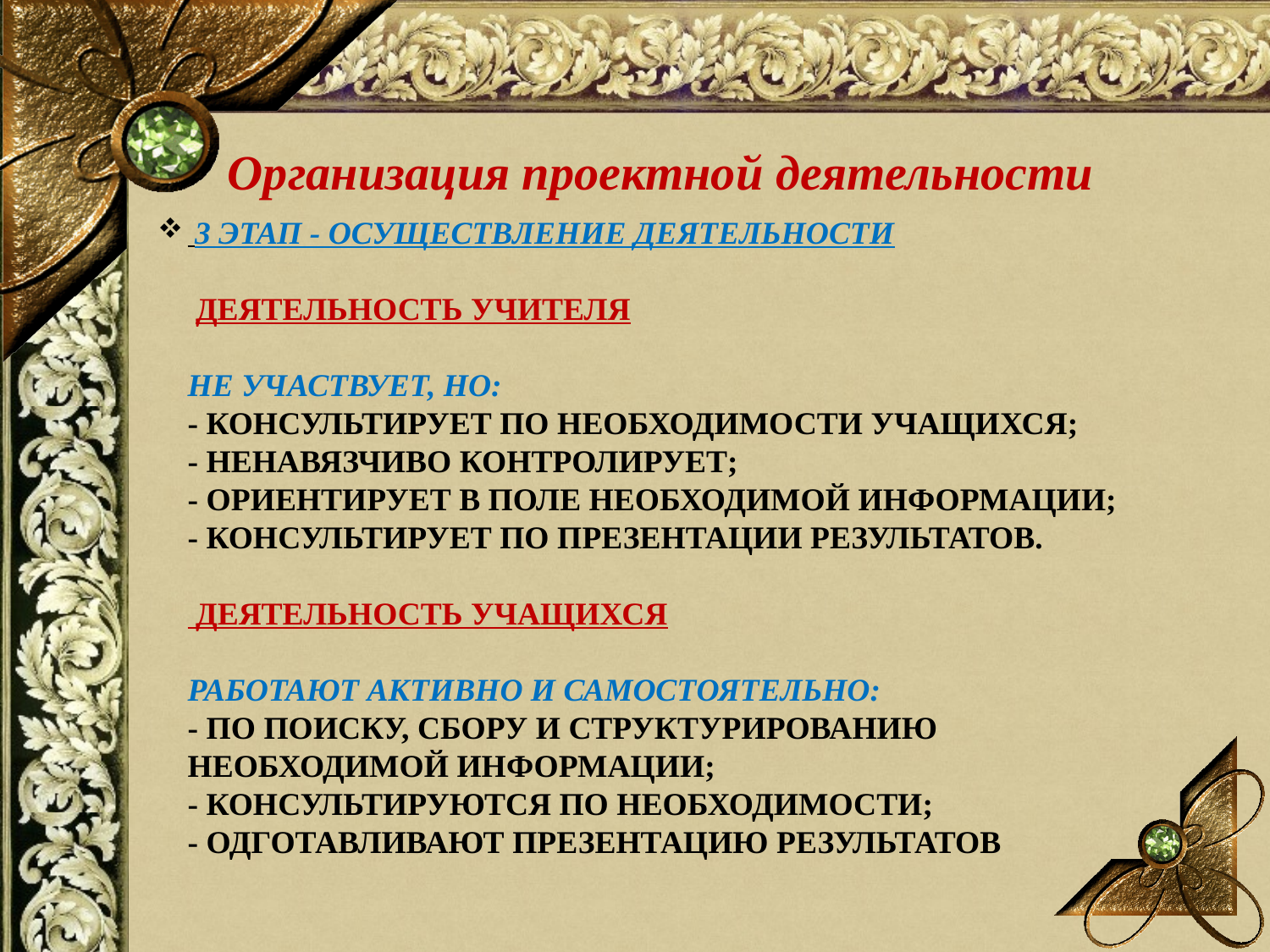

Организация проектной деятельности
# 3 этап - осуществление деятельности деятельность учителя Не участвует, но: - консультирует по необходимости учащихся; - ненавязчиво контролирует; - ориентирует в поле необходимой информации; - консультирует по презентации результатов. деятельность учащихся Работают активно и самостоятельно: - по поиску, сбору и структурированию необходимой информации; - консультируются по необходимости; - одготавливают презентацию результатов